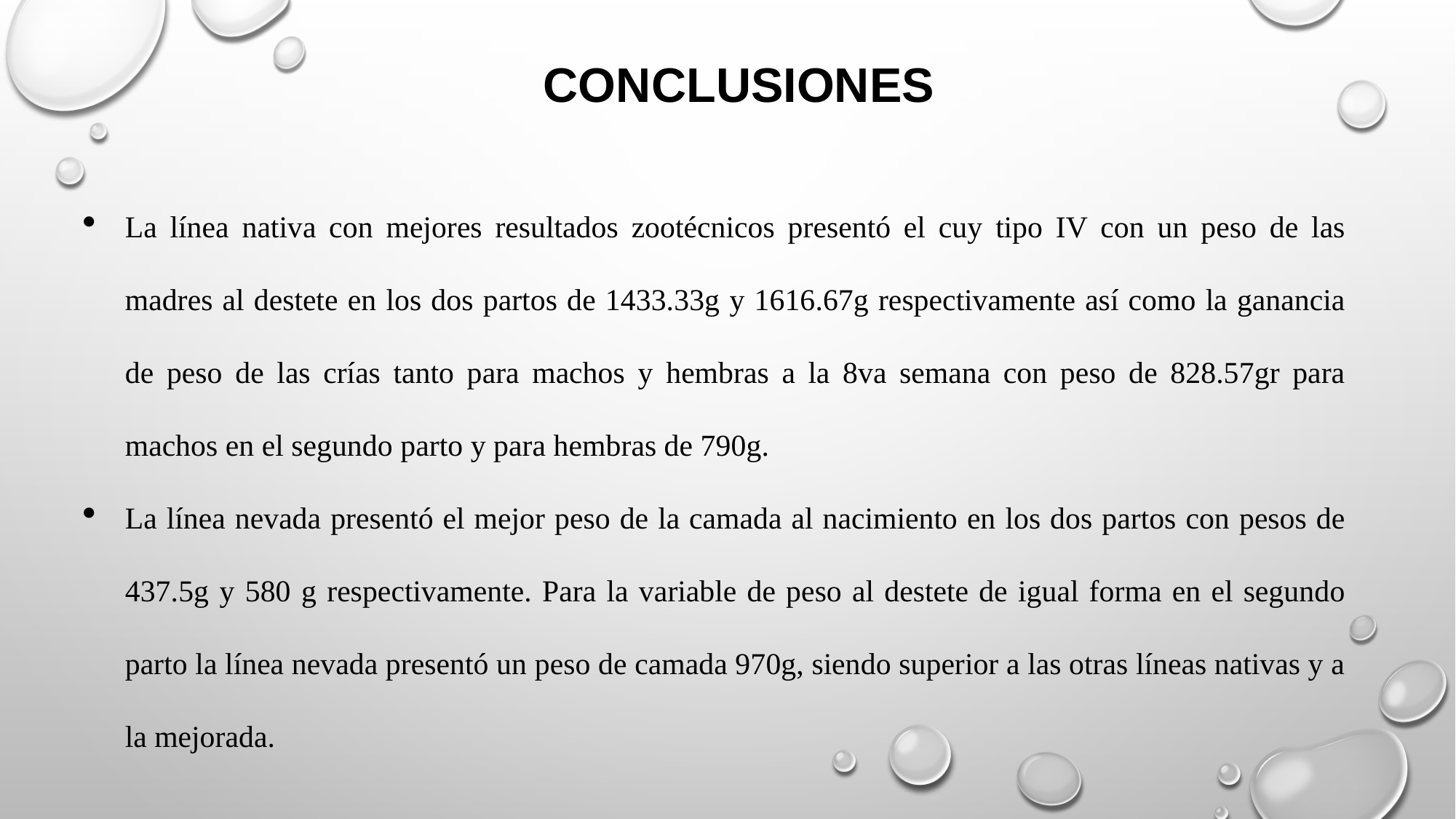

CONCLUSIONES
La línea nativa con mejores resultados zootécnicos presentó el cuy tipo IV con un peso de las madres al destete en los dos partos de 1433.33g y 1616.67g respectivamente así como la ganancia de peso de las crías tanto para machos y hembras a la 8va semana con peso de 828.57gr para machos en el segundo parto y para hembras de 790g.
La línea nevada presentó el mejor peso de la camada al nacimiento en los dos partos con pesos de 437.5g y 580 g respectivamente. Para la variable de peso al destete de igual forma en el segundo parto la línea nevada presentó un peso de camada 970g, siendo superior a las otras líneas nativas y a la mejorada.